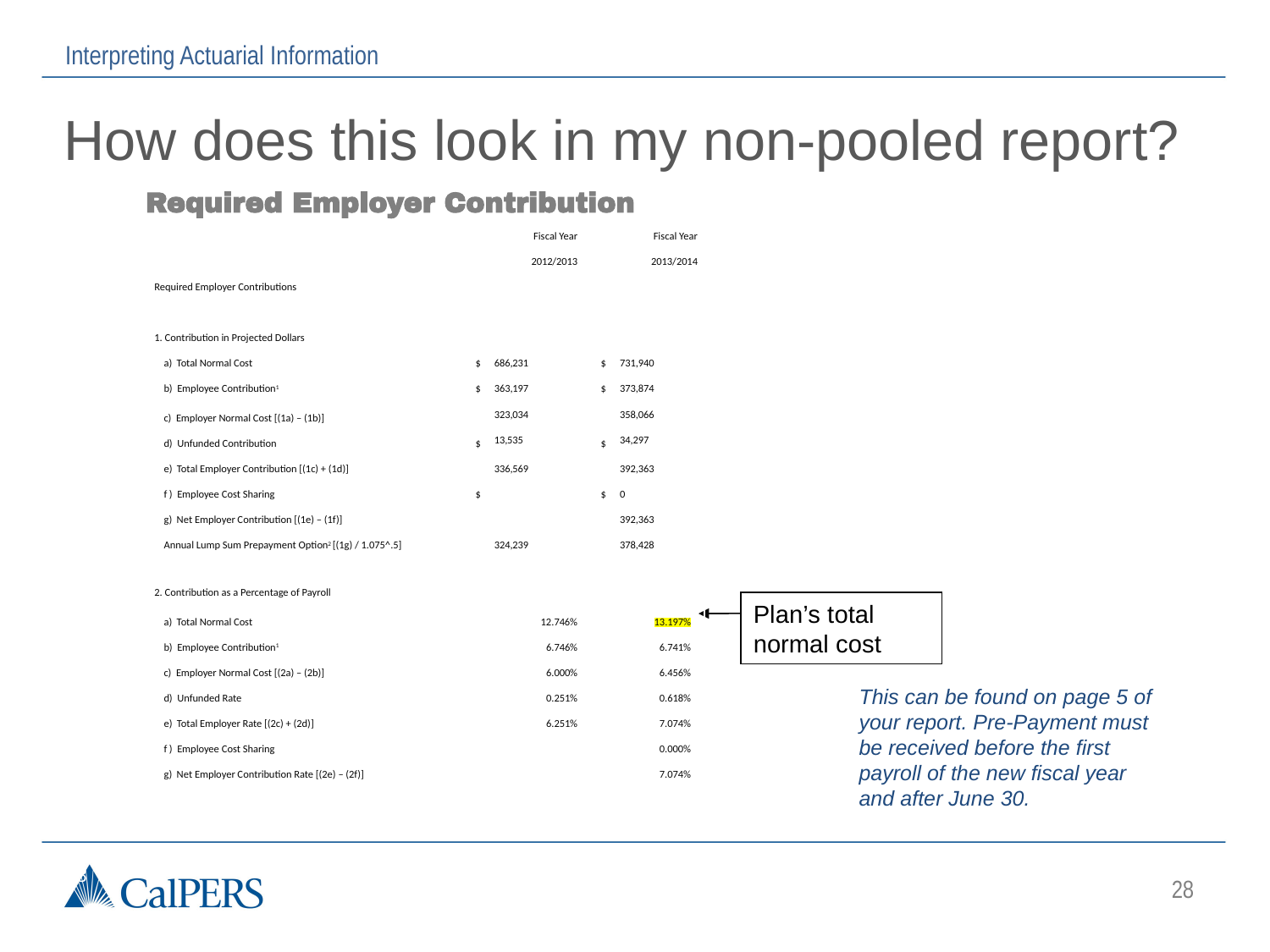

Interpreting Actuarial Information
# How does this look in my non-pooled report?
Required Employer Contribution
|  | Fiscal Year |  | Fiscal Year |  |
| --- | --- | --- | --- | --- |
|  |  | 2012/2013 |  | 2013/2014 |
| Required Employer Contributions |  |  |  |  |
|  |  |  |  |  |
| 1. Contribution in Projected Dollars |  |  |  |  |
| a) Total Normal Cost | $ | 686,231 | $ | 731,940 |
| b) Employee Contribution1 | $ | 363,197 | $ | 373,874 |
| c) Employer Normal Cost [(1a) – (1b)] |  | 323,034 |  | 358,066 |
| d) Unfunded Contribution | $ | 13,535 | $ | 34,297 |
| e) Total Employer Contribution [(1c) + (1d)] |  | 336,569 |  | 392,363 |
| f ) Employee Cost Sharing | $ |  | $ | 0 |
| g) Net Employer Contribution [(1e) – (1f)] |  |  |  | 392,363 |
| Annual Lump Sum Prepayment Option2 [(1g) / 1.075^.5] |  | 324,239 |  | 378,428 |
|  |  |  |  |  |
| 2. Contribution as a Percentage of Payroll |  |  |  |  |
| a) Total Normal Cost |  | 12.746% |  | 13.197% |
| b) Employee Contribution1 |  | 6.746% |  | 6.741% |
| c) Employer Normal Cost [(2a) – (2b)] |  | 6.000% |  | 6.456% |
| d) Unfunded Rate |  | 0.251% |  | 0.618% |
| e) Total Employer Rate [(2c) + (2d)] |  | 6.251% |  | 7.074% |
| f ) Employee Cost Sharing |  |  |  | 0.000% |
| g) Net Employer Contribution Rate [(2e) – (2f)] |  |  |  | 7.074% |
Plan’s total normal cost

This can be found on page 5 of your report. Pre-Payment must be received before the first payroll of the new fiscal year and after June 30.
28